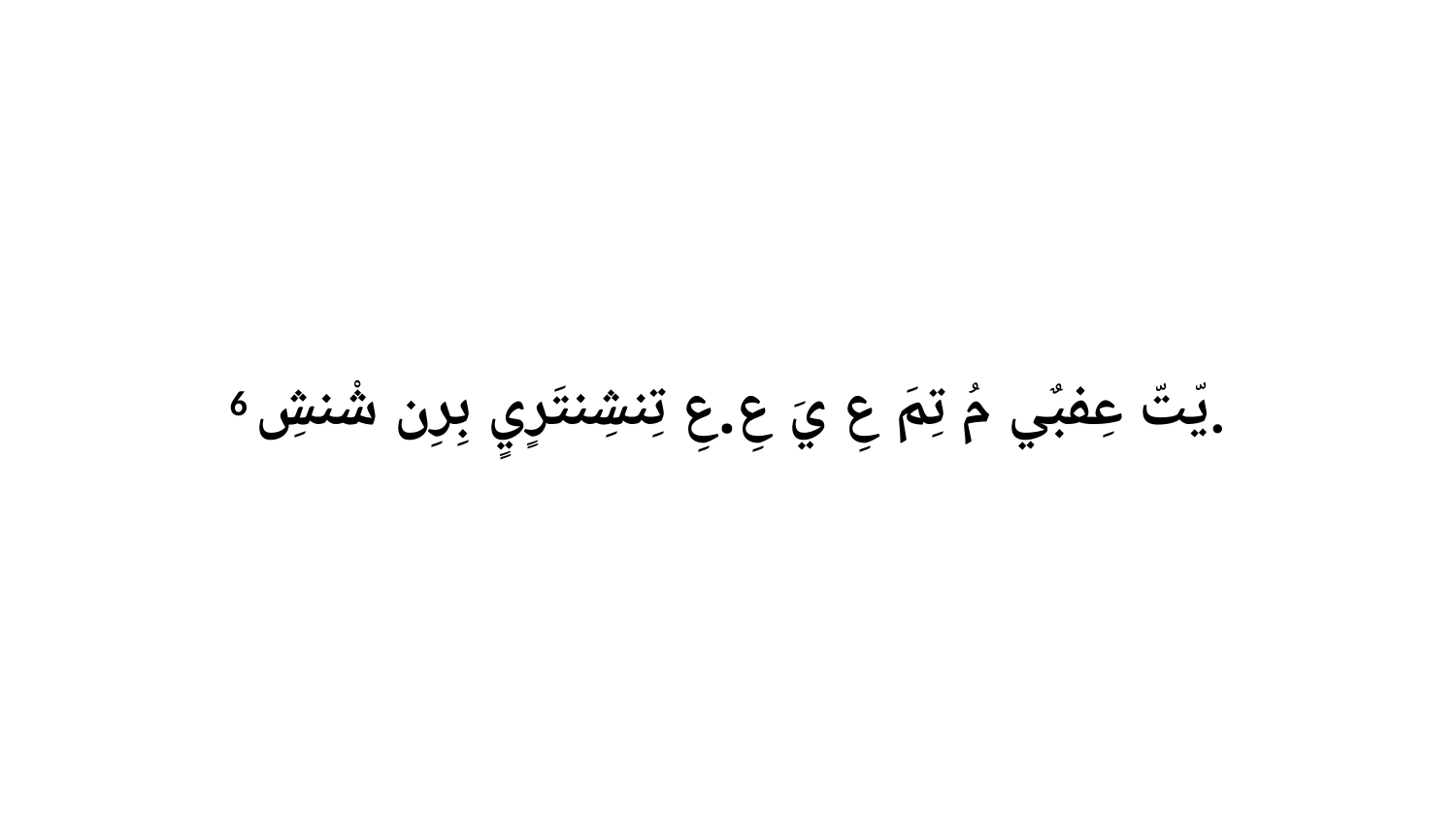

6 يّتّ عِفبٌي مُ تِمَ عِ يَ عِ.عِ تِنشِنتَرٍيٍ بِرِن شْنشِ.